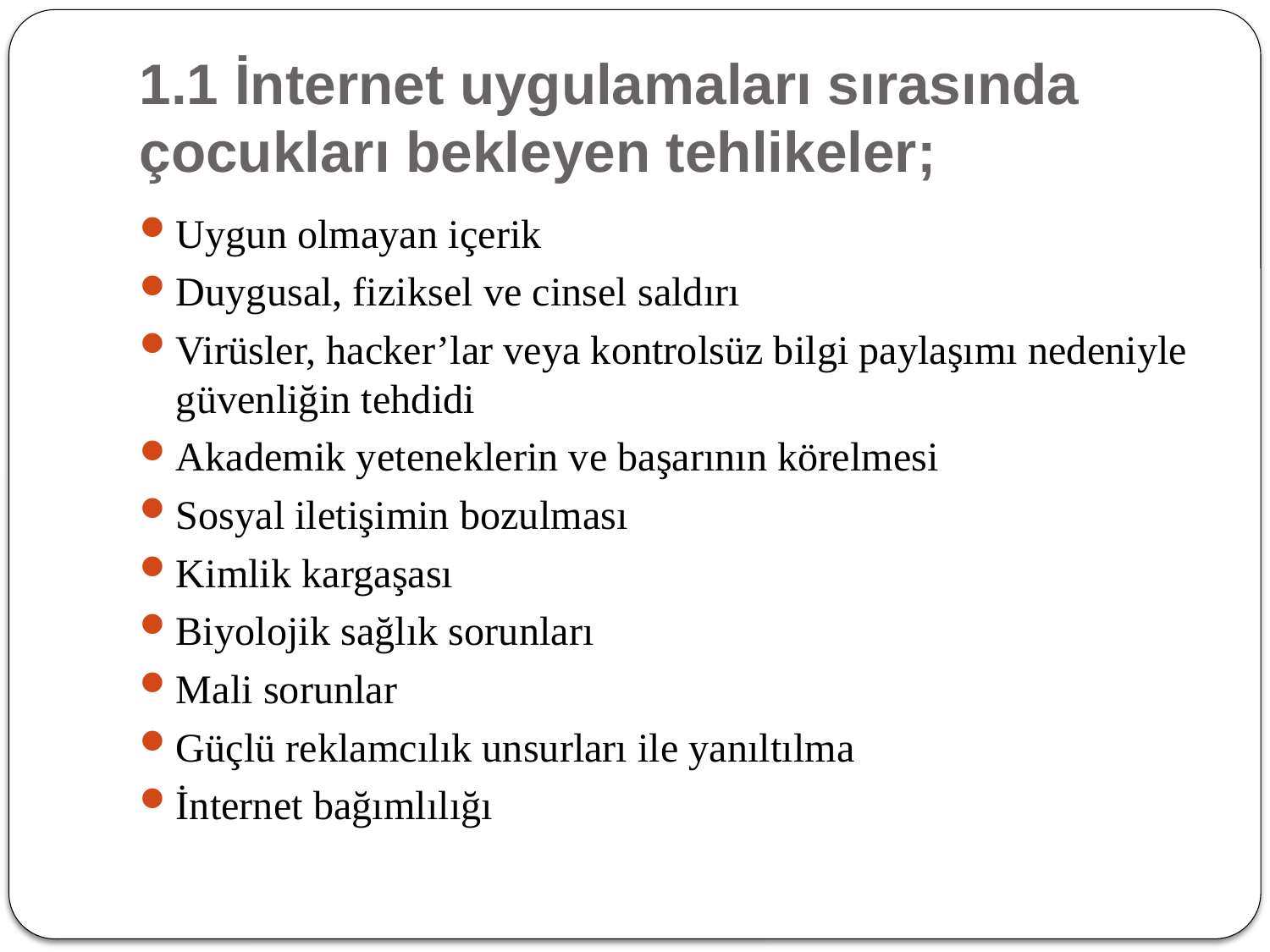

# 1.1 İnternet uygulamaları sırasında çocukları bekleyen tehlikeler;
Uygun olmayan içerik
Duygusal, fiziksel ve cinsel saldırı
Virüsler, hacker’lar veya kontrolsüz bilgi paylaşımı nedeniyle güvenliğin tehdidi
Akademik yeteneklerin ve başarının körelmesi
Sosyal iletişimin bozulması
Kimlik kargaşası
Biyolojik sağlık sorunları
Mali sorunlar
Güçlü reklamcılık unsurları ile yanıltılma
İnternet bağımlılığı